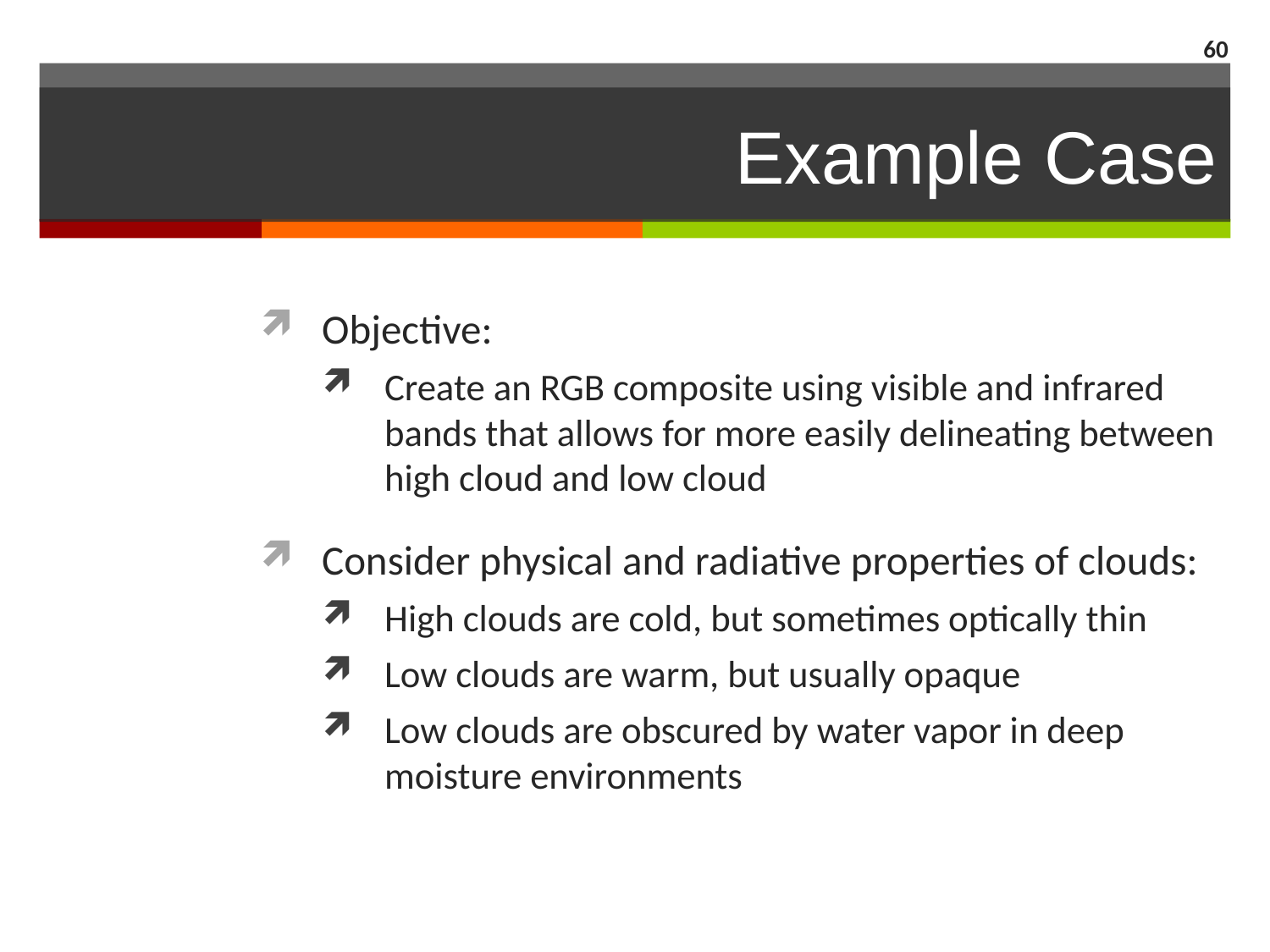

60
# Example Case
Objective:
Create an RGB composite using visible and infrared bands that allows for more easily delineating between high cloud and low cloud
Consider physical and radiative properties of clouds:
High clouds are cold, but sometimes optically thin
Low clouds are warm, but usually opaque
Low clouds are obscured by water vapor in deep moisture environments